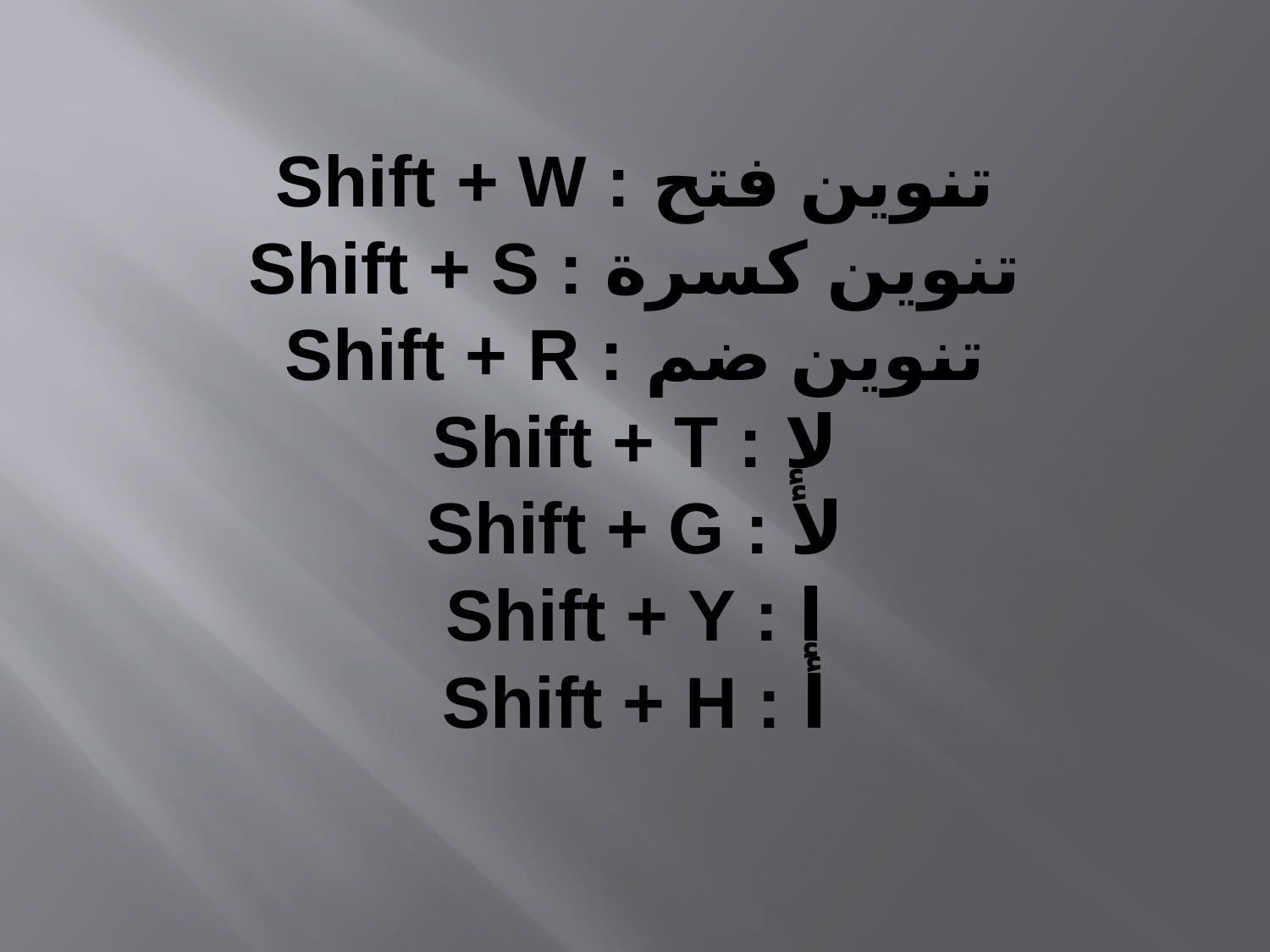

# Shift + W : تنوين فتح Shift + S : تنوين كسرة Shift + R : تنوين ضم Shift + T : لإ Shift + G : لأ Shift + Y : إ Shift + H : أ